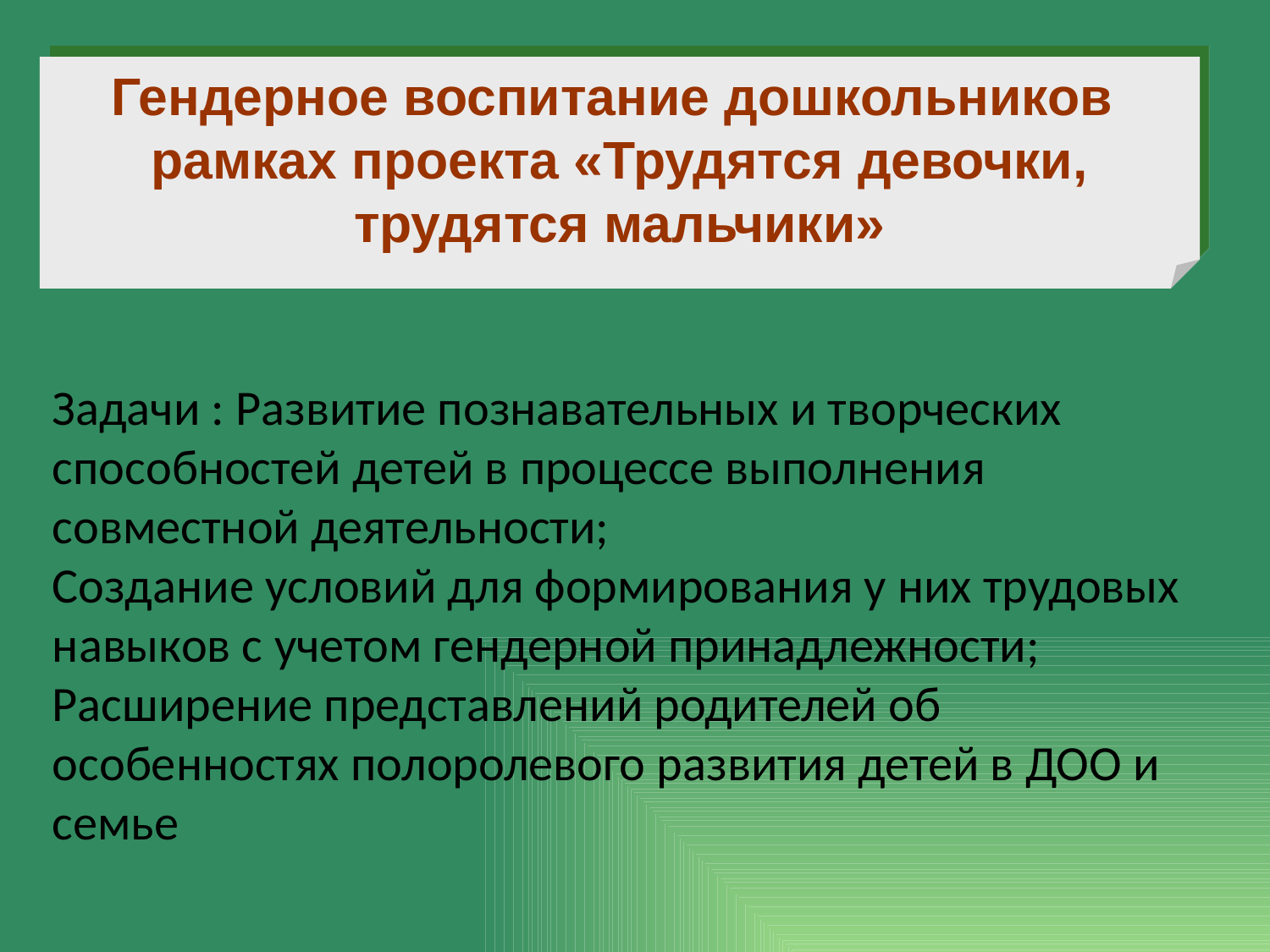

Гендерное воспитание дошкольников  рамках проекта «Трудятся девочки, трудятся мальчики»
Задачи : Развитие познавательных и творческих способностей детей в процессе выполнения совместной деятельности;
Создание условий для формирования у них трудовых навыков с учетом гендерной принадлежности;
Расширение представлений родителей об особенностях полоролевого развития детей в ДОО и семье